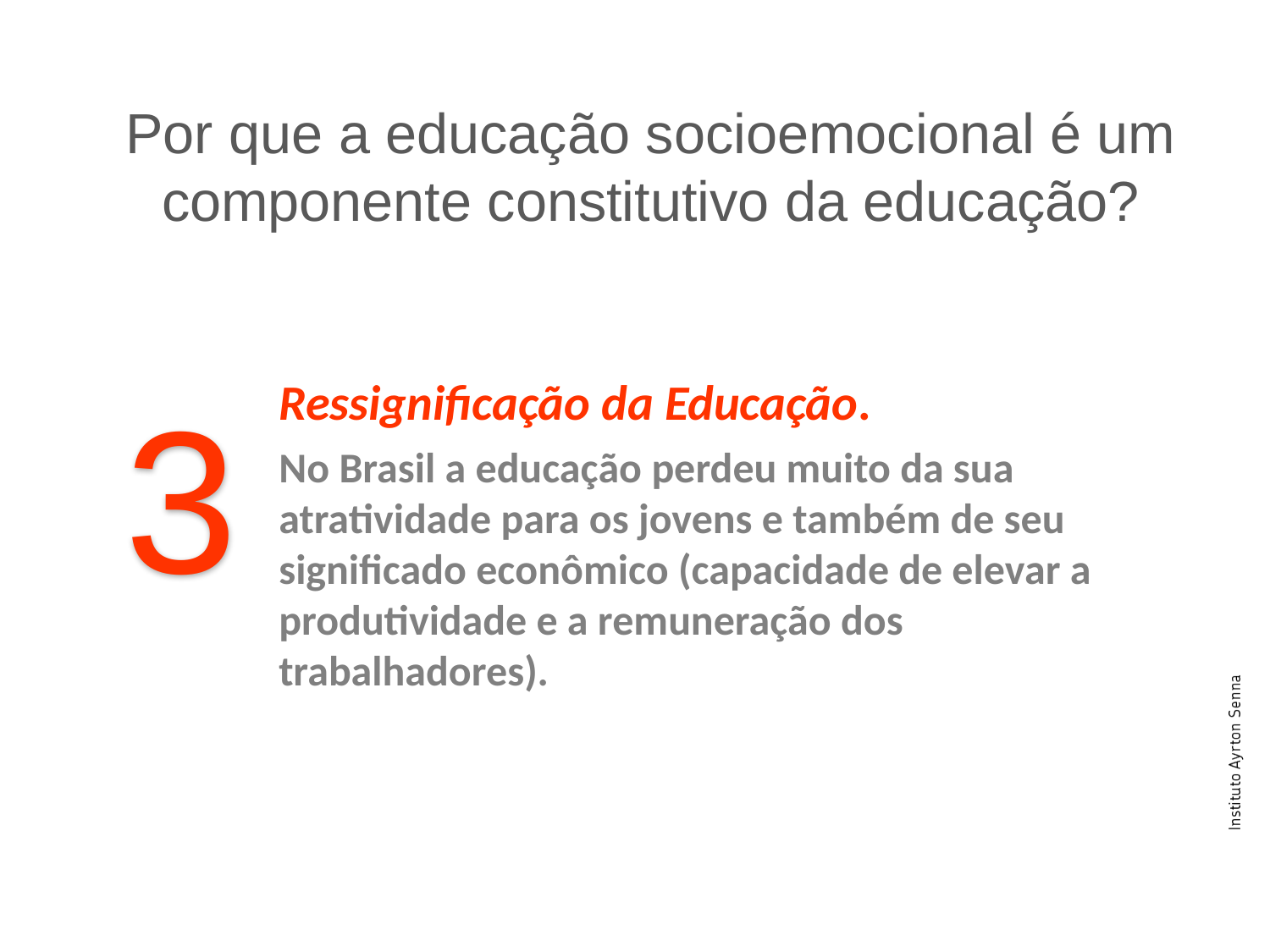

Por que a educação socioemocional é um componente constitutivo da educação?
3
Ressignificação da Educação.
No Brasil a educação perdeu muito da sua atratividade para os jovens e também de seu significado econômico (capacidade de elevar a produtividade e a remuneração dos trabalhadores).